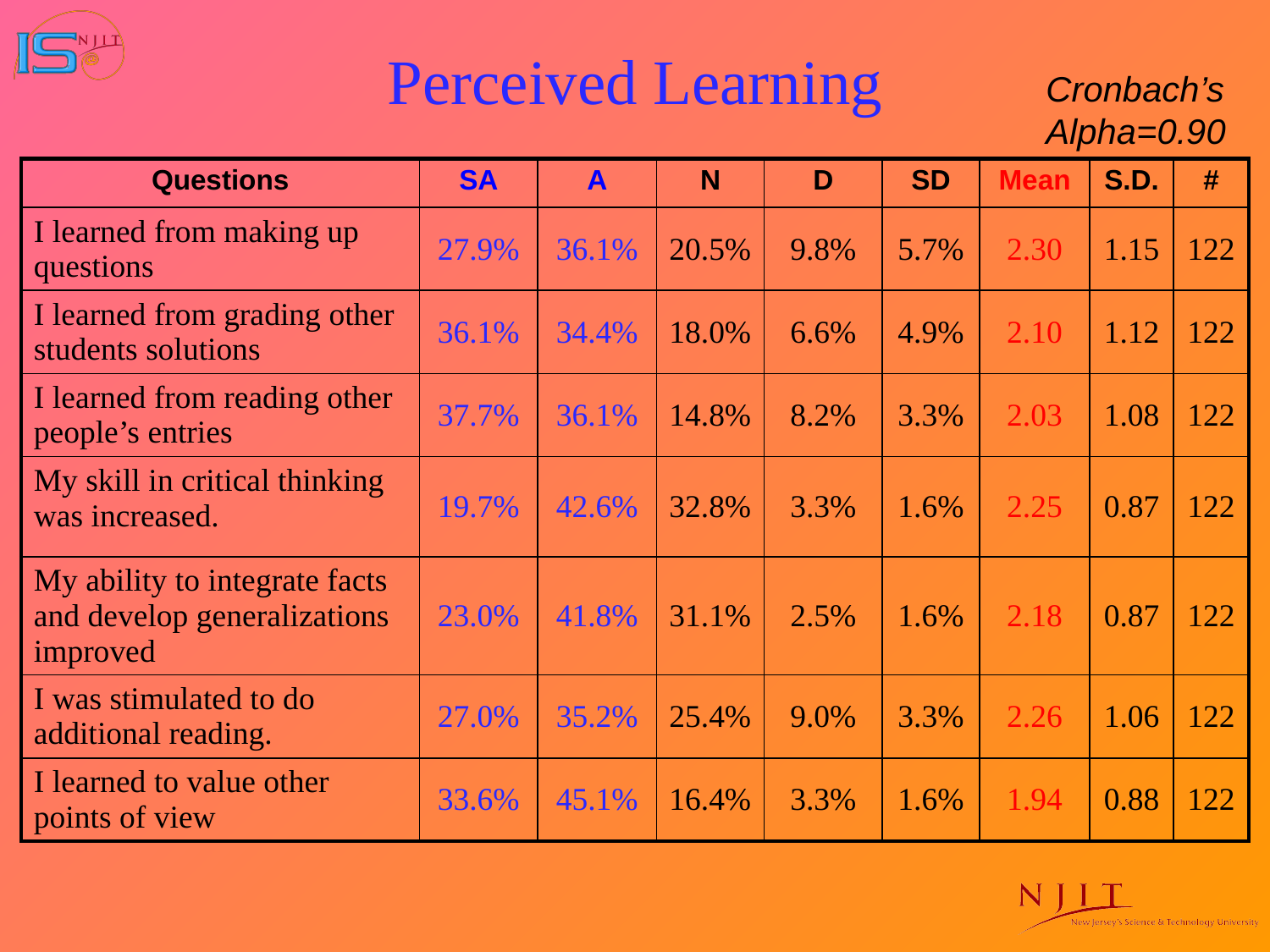

# Perceived Learning
Cronbach’s Alpha=0.90
| Questions | SA | A | N | D | SD | Mean | S.D. | # |
| --- | --- | --- | --- | --- | --- | --- | --- | --- |
| I learned from making up questions | 27.9% | 36.1% | 20.5% | 9.8% | 5.7% | 2.30 | 1.15 | 122 |
| I learned from grading other students solutions | 36.1% | 34.4% | 18.0% | 6.6% | 4.9% | 2.10 | 1.12 | 122 |
| I learned from reading other people’s entries | 37.7% | 36.1% | 14.8% | 8.2% | 3.3% | 2.03 | 1.08 | 122 |
| My skill in critical thinking was increased. | 19.7% | 42.6% | 32.8% | 3.3% | 1.6% | 2.25 | 0.87 | 122 |
| My ability to integrate facts and develop generalizations improved | 23.0% | 41.8% | 31.1% | 2.5% | 1.6% | 2.18 | 0.87 | 122 |
| I was stimulated to do additional reading. | 27.0% | 35.2% | 25.4% | 9.0% | 3.3% | 2.26 | 1.06 | 122 |
| I learned to value other points of view | 33.6% | 45.1% | 16.4% | 3.3% | 1.6% | 1.94 | 0.88 | 122 |